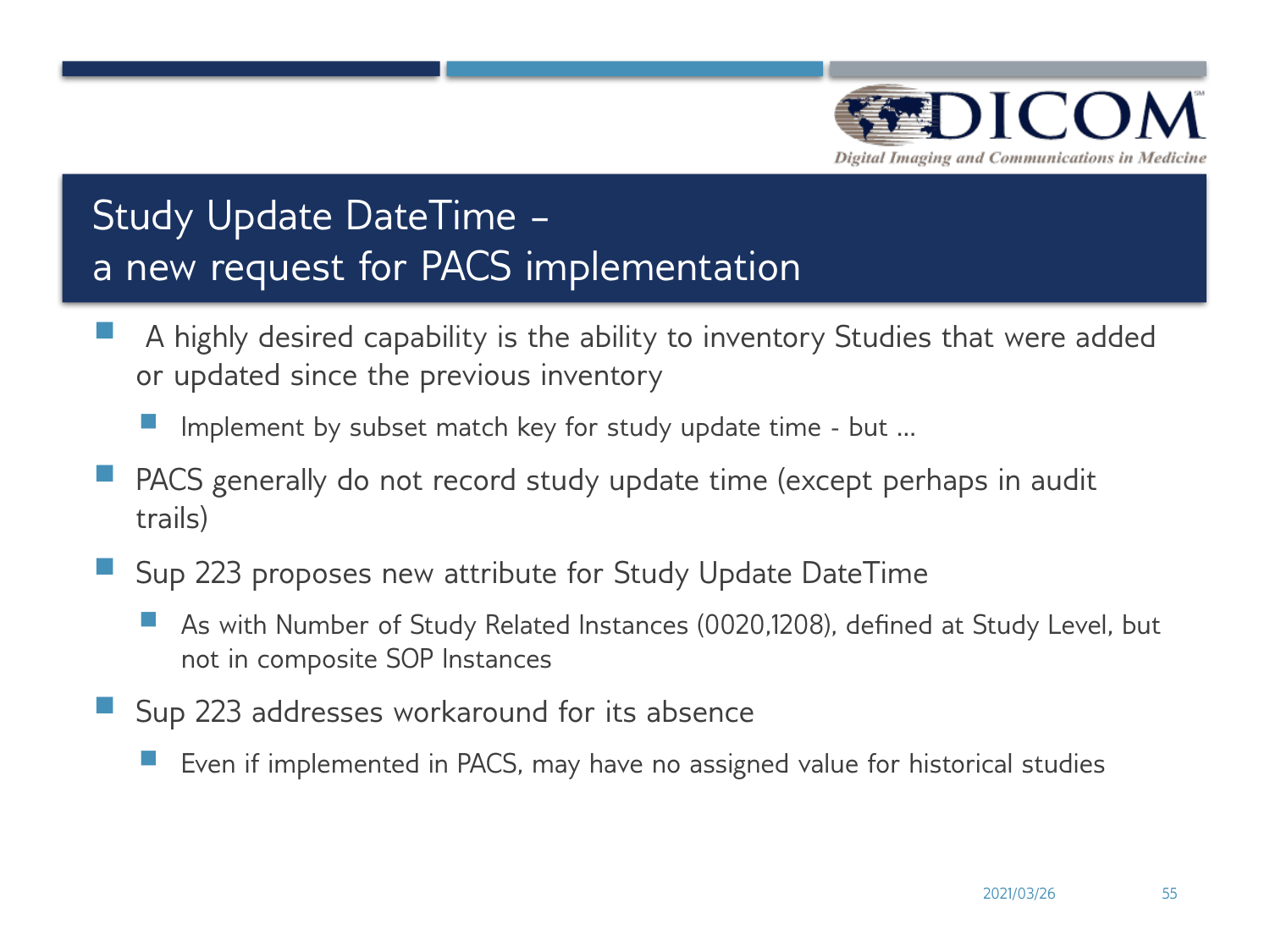

# Study Update DateTime – a new request for PACS implementation
 A highly desired capability is the ability to inventory Studies that were added or updated since the previous inventory
Implement by subset match key for study update time - but ...
PACS generally do not record study update time (except perhaps in audit trails)
Sup 223 proposes new attribute for Study Update DateTime
As with Number of Study Related Instances (0020,1208), defined at Study Level, but not in composite SOP Instances
Sup 223 addresses workaround for its absence
Even if implemented in PACS, may have no assigned value for historical studies
2021/03/26
55